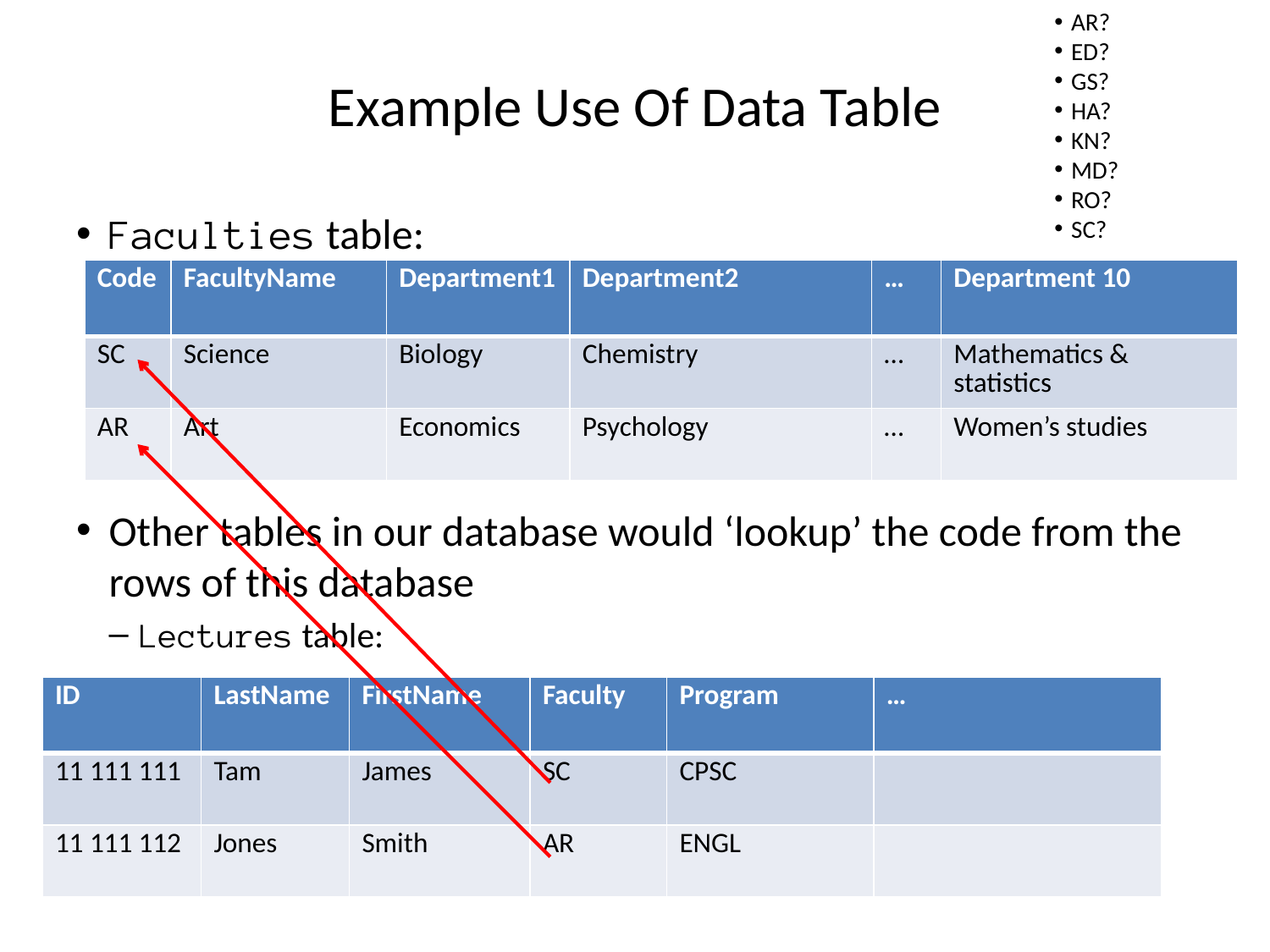

AR?
ED?
GS?
HA?
KN?
MD?
RO?
SC?
# Example Use Of Data Table
Faculties table:

Other tables in our database would ‘lookup’ the code from the rows of this database
Lectures table:
| Code | FacultyName | Department1 | Department2 | … | Department 10 |
| --- | --- | --- | --- | --- | --- |
| SC | Science | Biology | Chemistry | … | Mathematics & statistics |
| AR | Art | Economics | Psychology | … | Women’s studies |
| ID | LastName | FirstName | Faculty | Program | … |
| --- | --- | --- | --- | --- | --- |
| 11 111 111 | Tam | James | SC | CPSC |  |
| 11 111 112 | Jones | Smith | AR | ENGL |  |